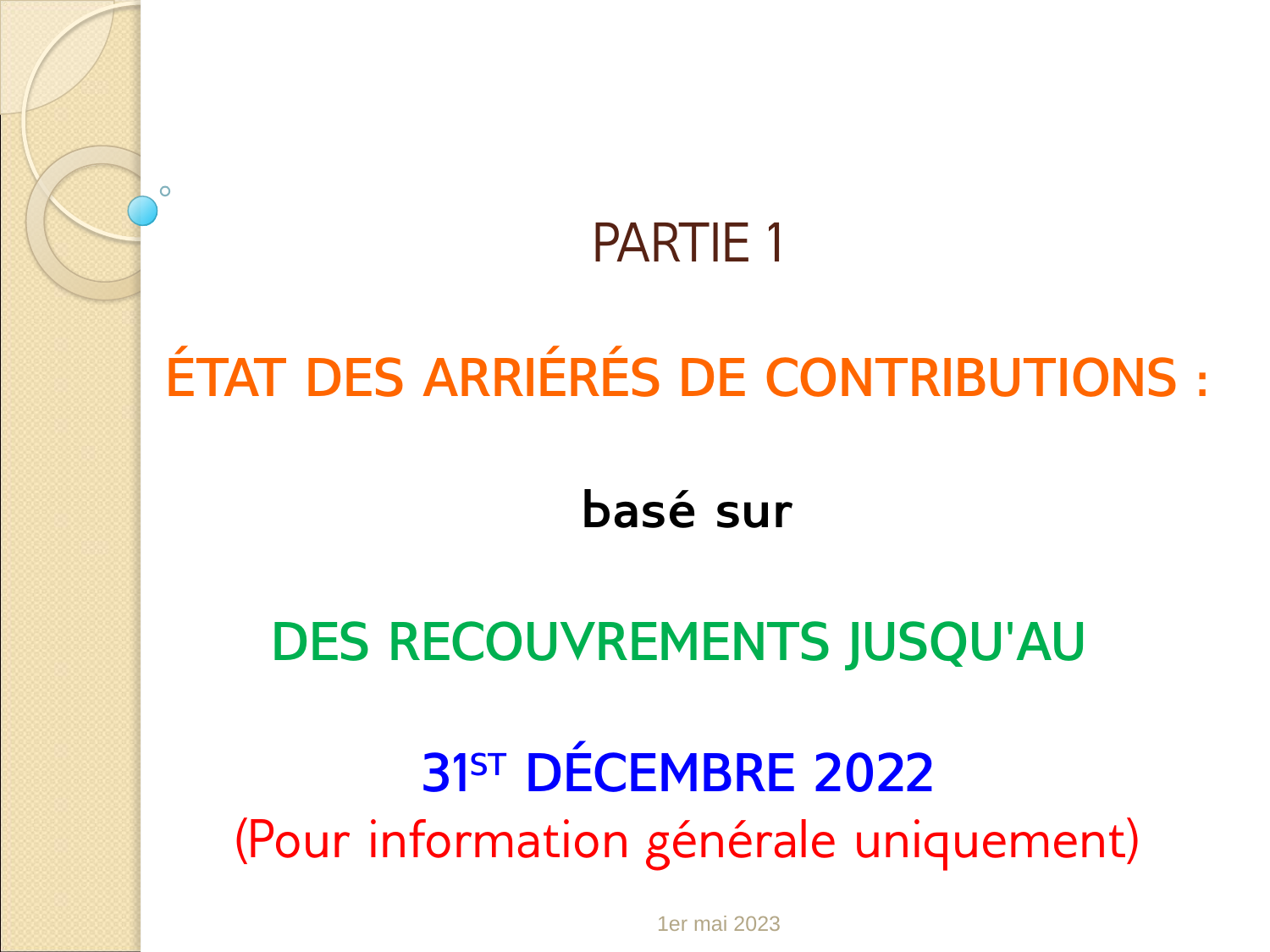

# PARTIE 1 ÉTAT DES ARRIÉRÉS DE CONTRIBUTIONS : basé sur DES RECOUVREMENTS JUSQU'AU 31ST DÉCEMBRE 2022 (Pour information générale uniquement)
1er mai 2023